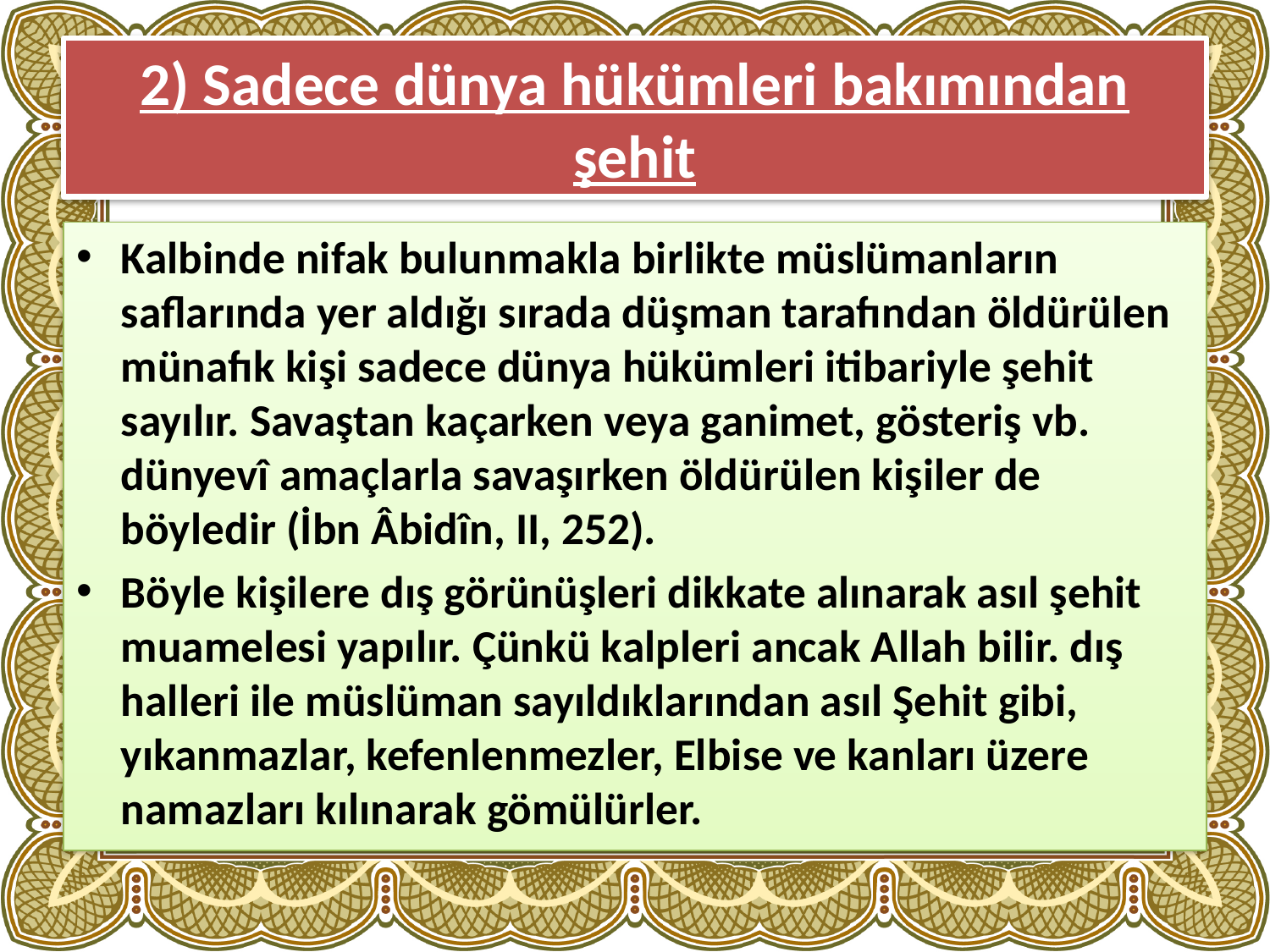

# 2) Sadece dünya hükümleri bakımından şehit
Kalbinde nifak bulunmakla birlikte müslümanların saflarında yer aldığı sırada düşman tarafından öldürülen münafık kişi sadece dünya hükümleri itibariyle şehit sayılır. Savaştan kaçarken veya ganimet, gösteriş vb. dünyevî amaçlarla savaşırken öldürülen kişiler de böyledir (İbn Âbidîn, II, 252).
Böyle kişilere dış görünüşleri dikkate alınarak asıl şehit muamelesi yapılır. Çünkü kalpleri ancak Allah bilir. dış halleri ile müslüman sayıldıklarından asıl Şehit gibi, yıkanmazlar, kefenlenmezler, Elbise ve kanları üzere namazları kılınarak gömülürler.